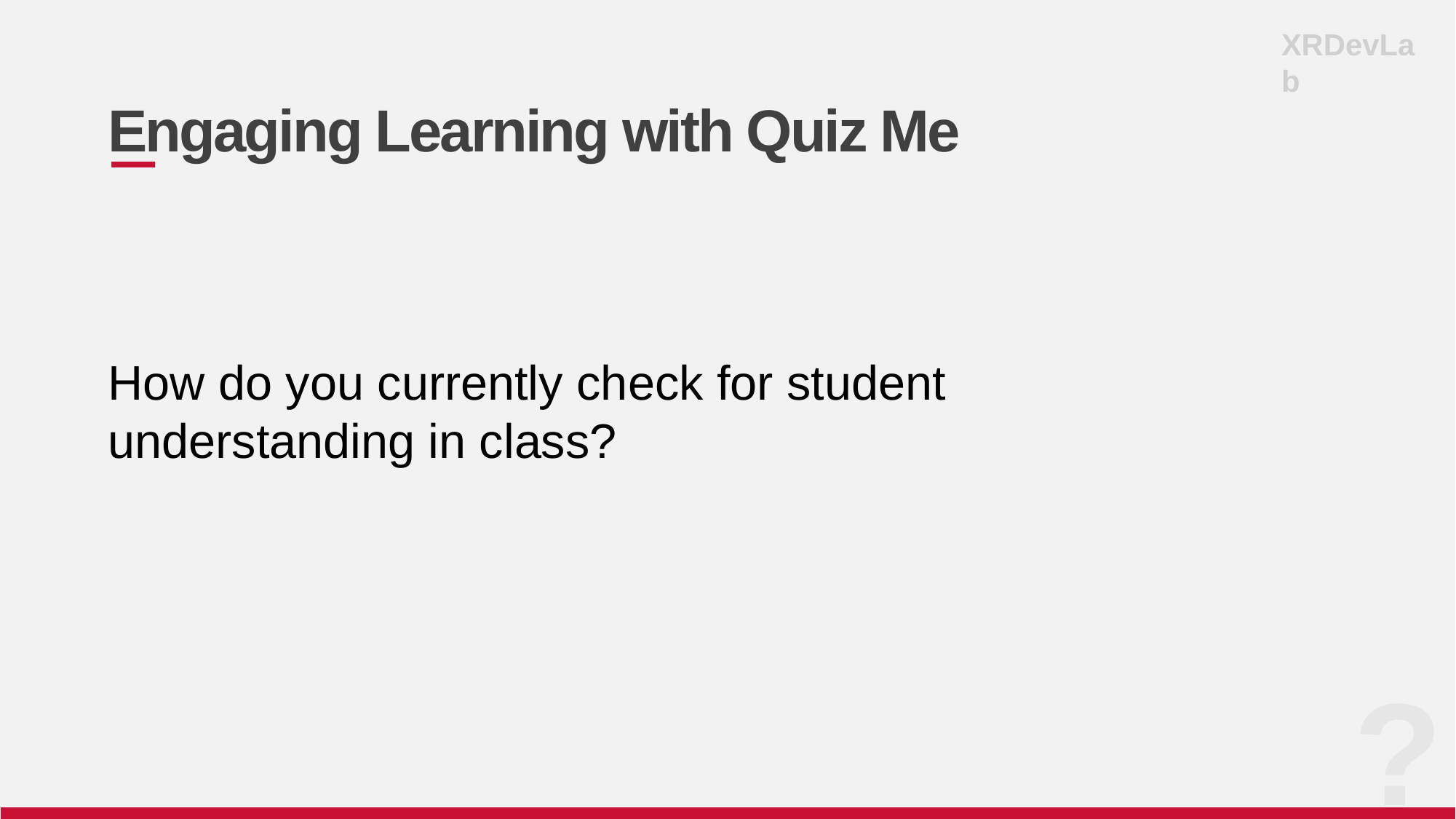

XRDevLab
# Engaging Learning with Quiz Me

How do you currently check for student understanding in class?
?